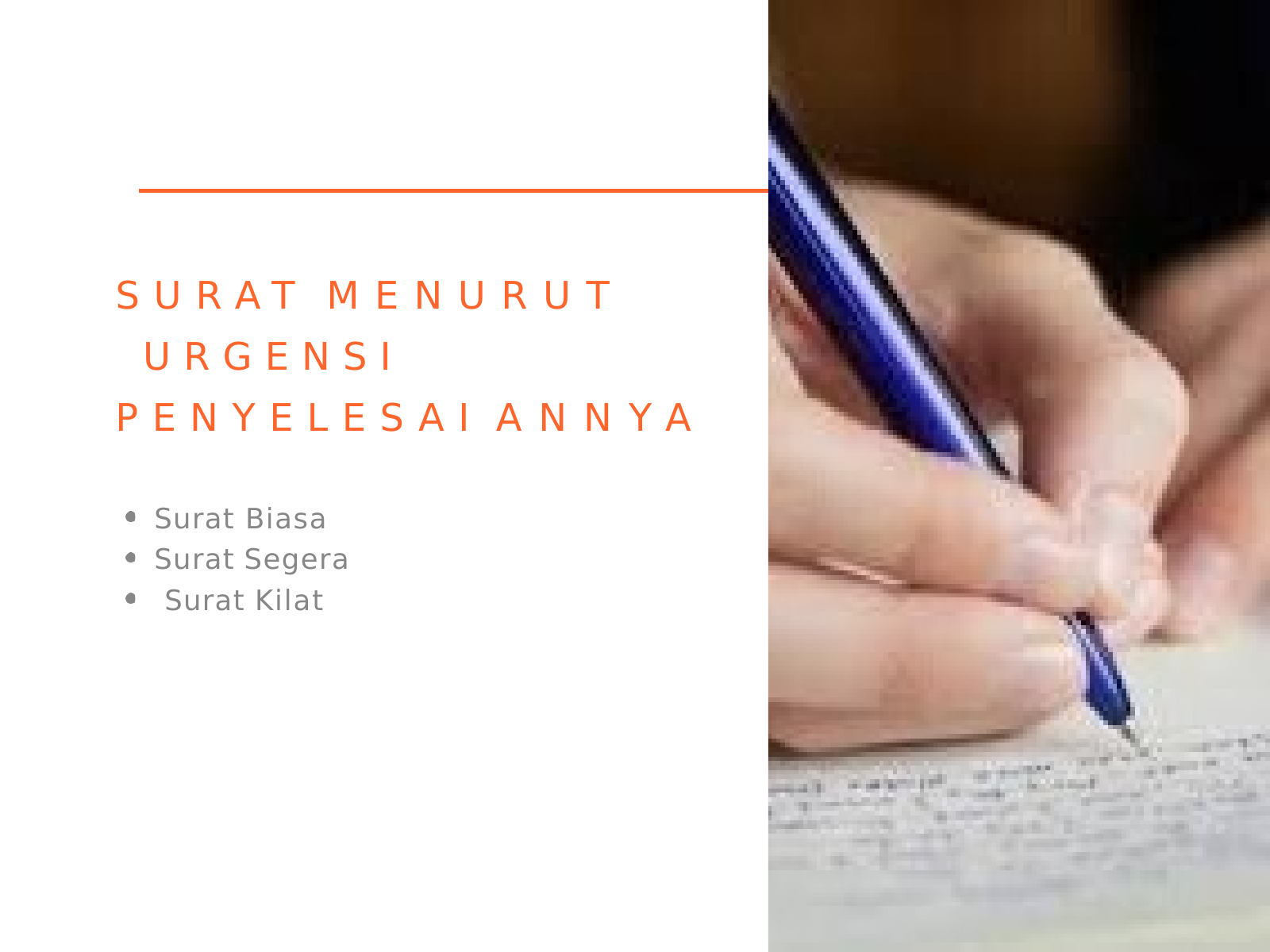

# SURAT MENURUT  URGENSI
PENYELESAI ANNYA

Surat Biasa  Surat Segera  Surat Kilat